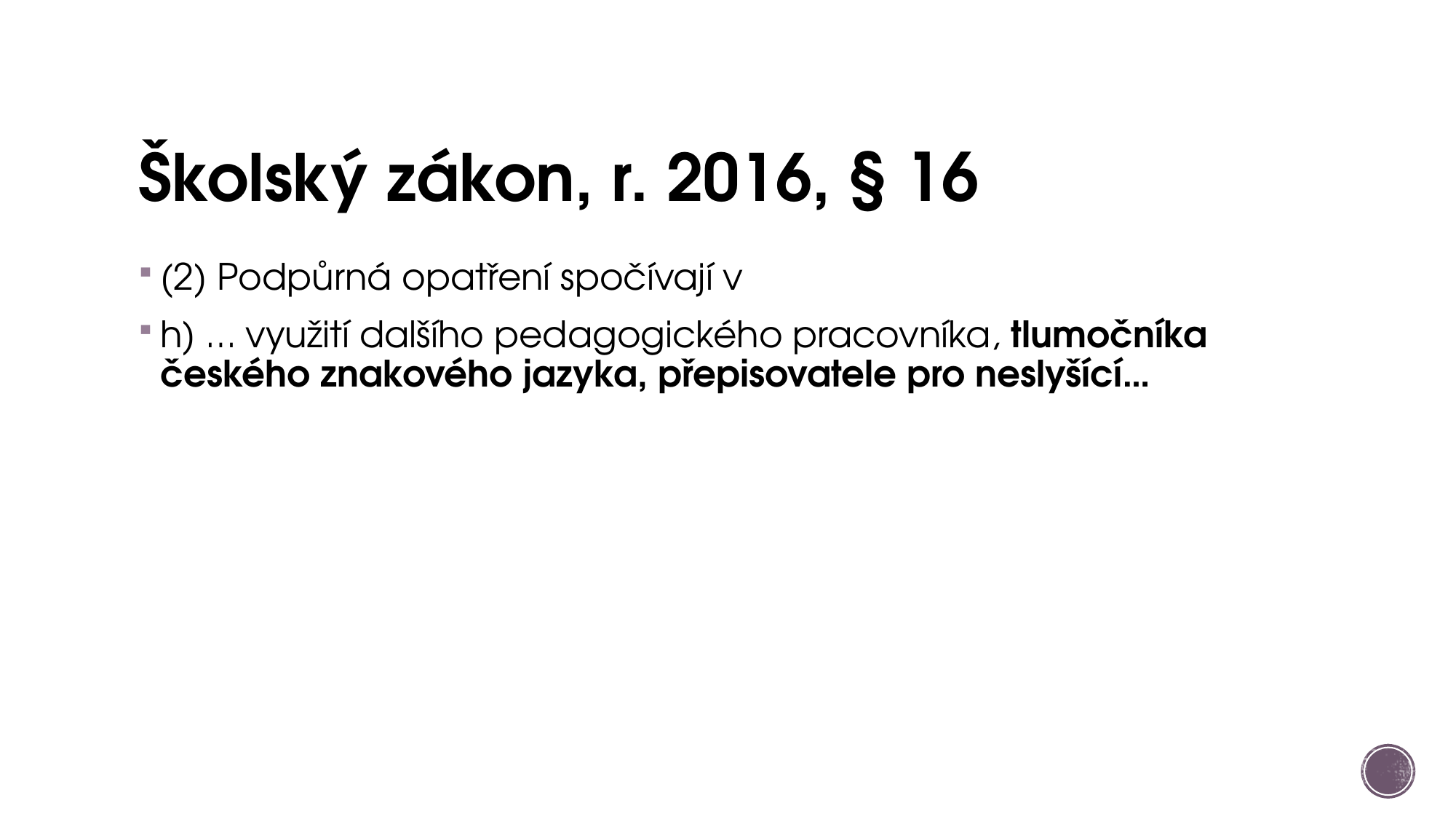

# Školský zákon, r. 2016, § 16
(2) Podpůrná opatření spočívají v
h) … využití dalšího pedagogického pracovníka, tlumočníka českého znakového jazyka, přepisovatele pro neslyšící…